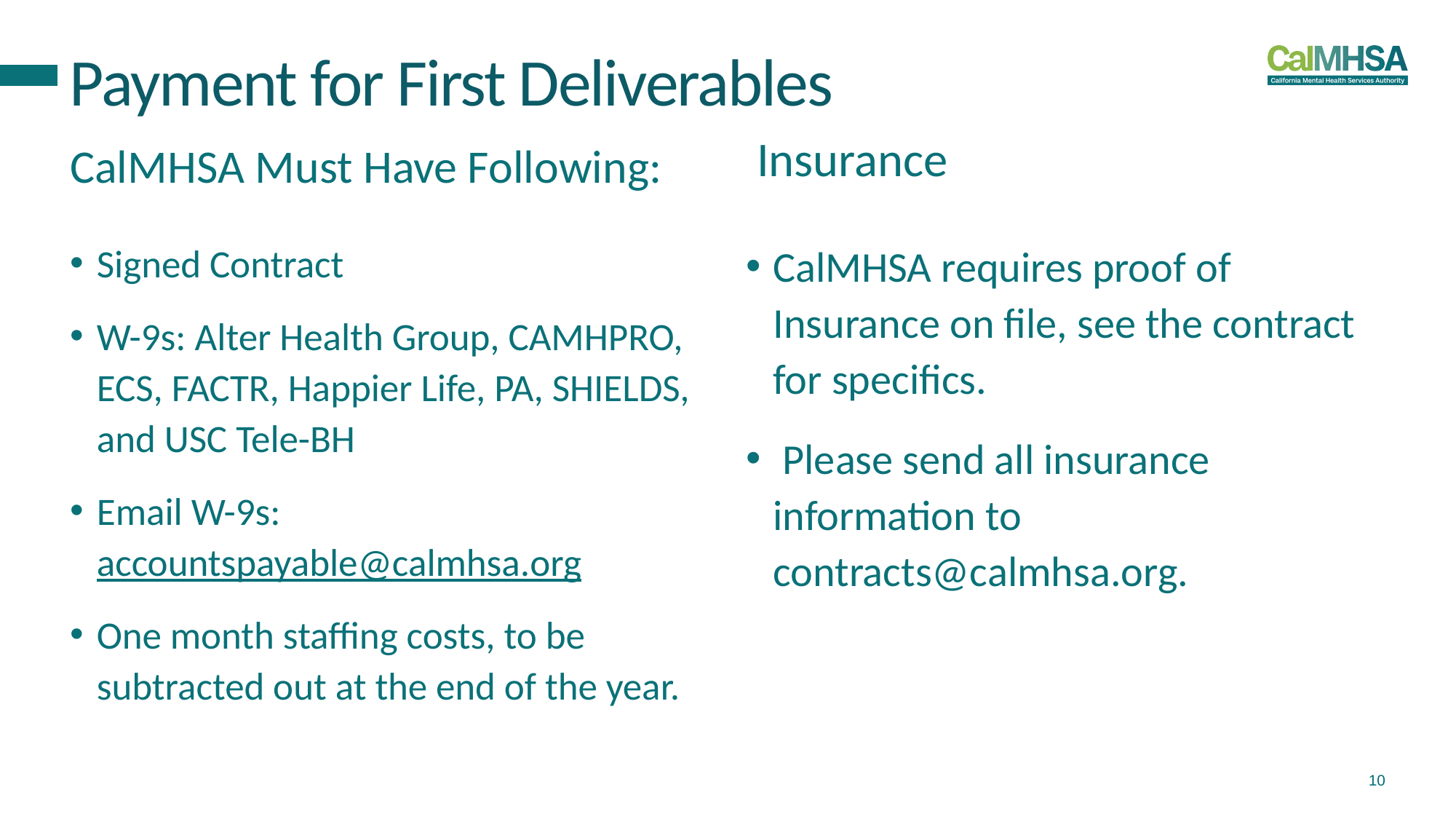

# Payment for First Deliverables
 Insurance
CalMHSA Must Have Following:
Signed Contract
W-9s: Alter Health Group, CAMHPRO, ECS, FACTR, Happier Life, PA, SHIELDS, and USC Tele-BH
Email W-9s: accountspayable@calmhsa.org
One month staffing costs, to be subtracted out at the end of the year.
CalMHSA requires proof of Insurance on file, see the contract for specifics.
 Please send all insurance information to contracts@calmhsa.org.

10